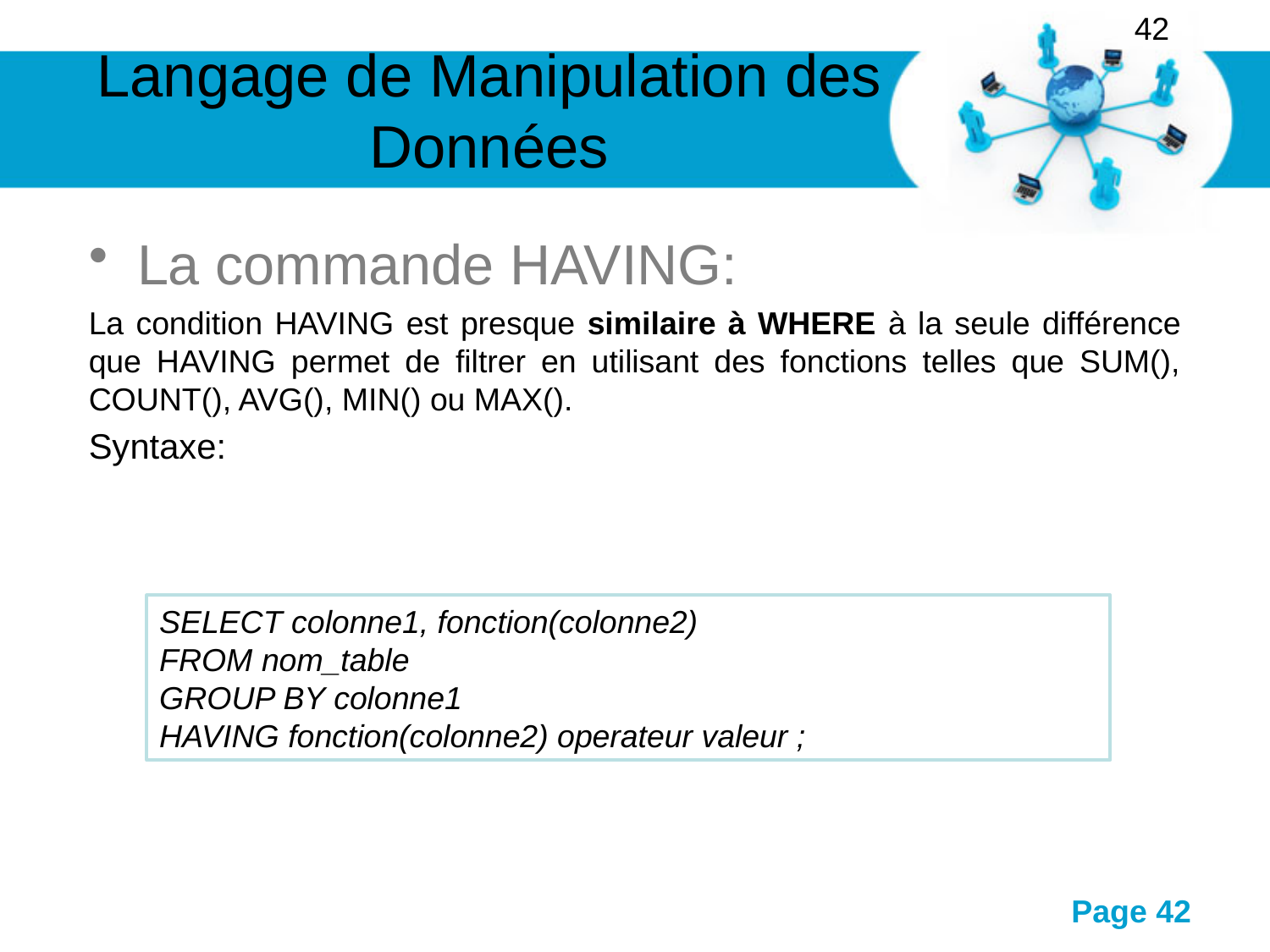

42
# Langage de Manipulation des Données
La commande HAVING:
La condition HAVING est presque similaire à WHERE à la seule différence que HAVING permet de filtrer en utilisant des fonctions telles que SUM(), COUNT(), AVG(), MIN() ou MAX().
Syntaxe:

SELECT colonne1, fonction(colonne2)
FROM nom_table
GROUP BY colonne1
HAVING fonction(colonne2) operateur valeur ;